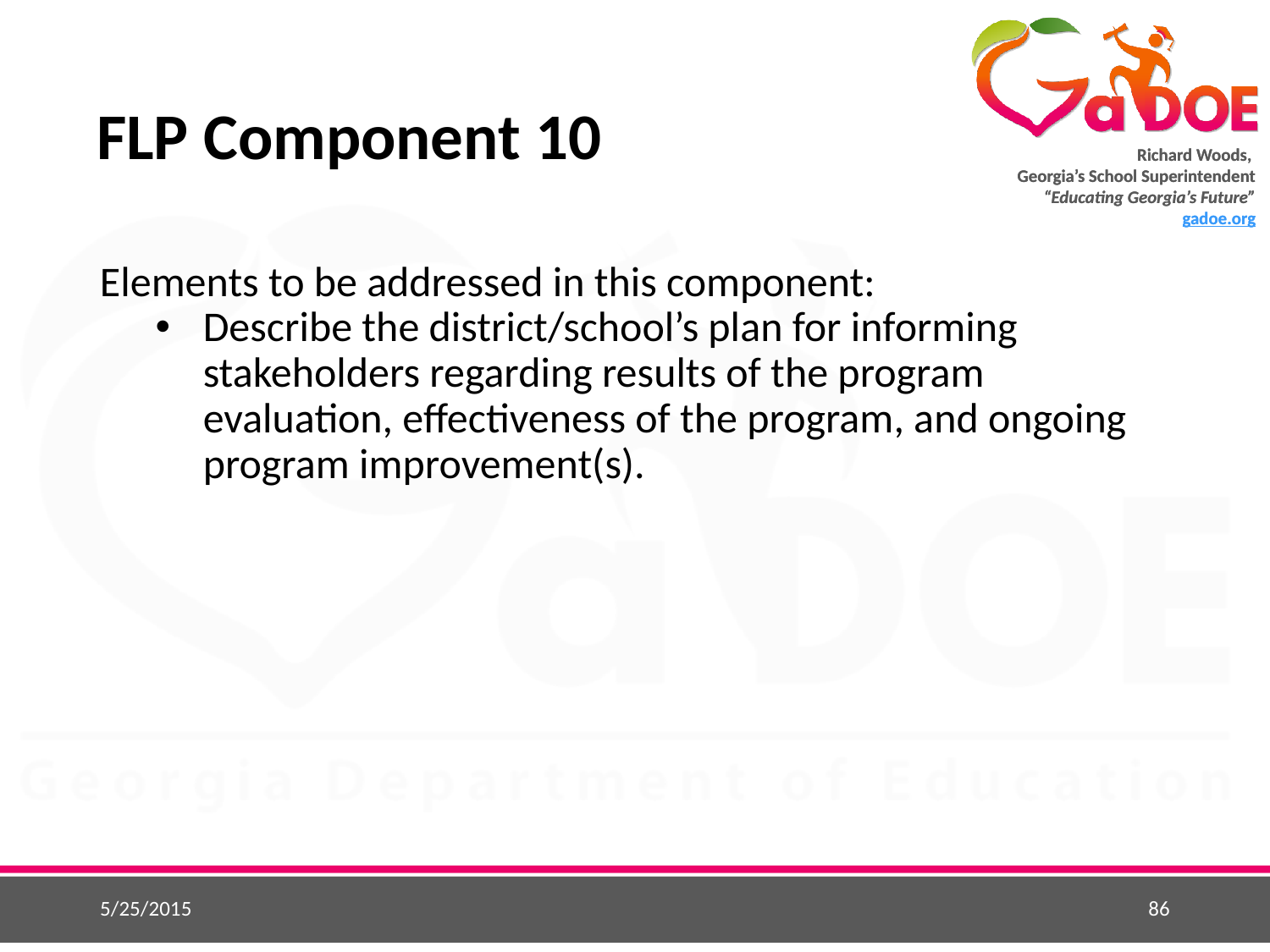

# FLP Component 10
Elements to be addressed in this component:
Describe the district/school’s plan for informing stakeholders regarding results of the program evaluation, effectiveness of the program, and ongoing program improvement(s).

5/25/2015
86